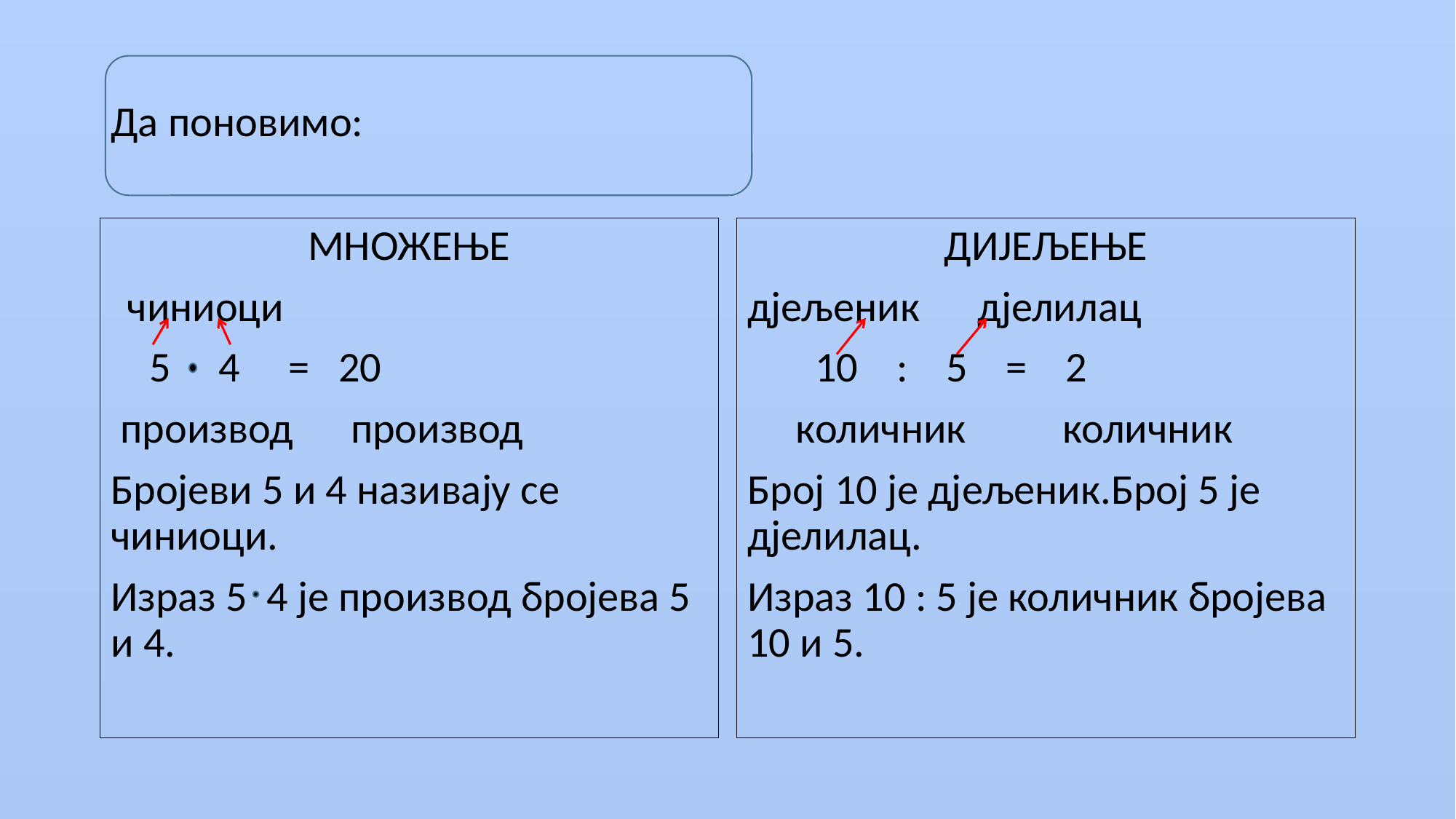

# Да поновимо:

МНОЖЕЊЕ
  чиниоци
    5     4     =   20
 производ      производ
Бројеви 5 и 4 називају се чиниоци.
Израз 5  4 је производ бројева 5 и 4.
ДИЈЕЉЕЊЕ
дјељеник      дјелилац
       10    :    5    =    2
     количник          количник
Број 10 је дјељеник.Број 5 је дјелилац.
Израз 10 : 5 је количник бројева 10 и 5.